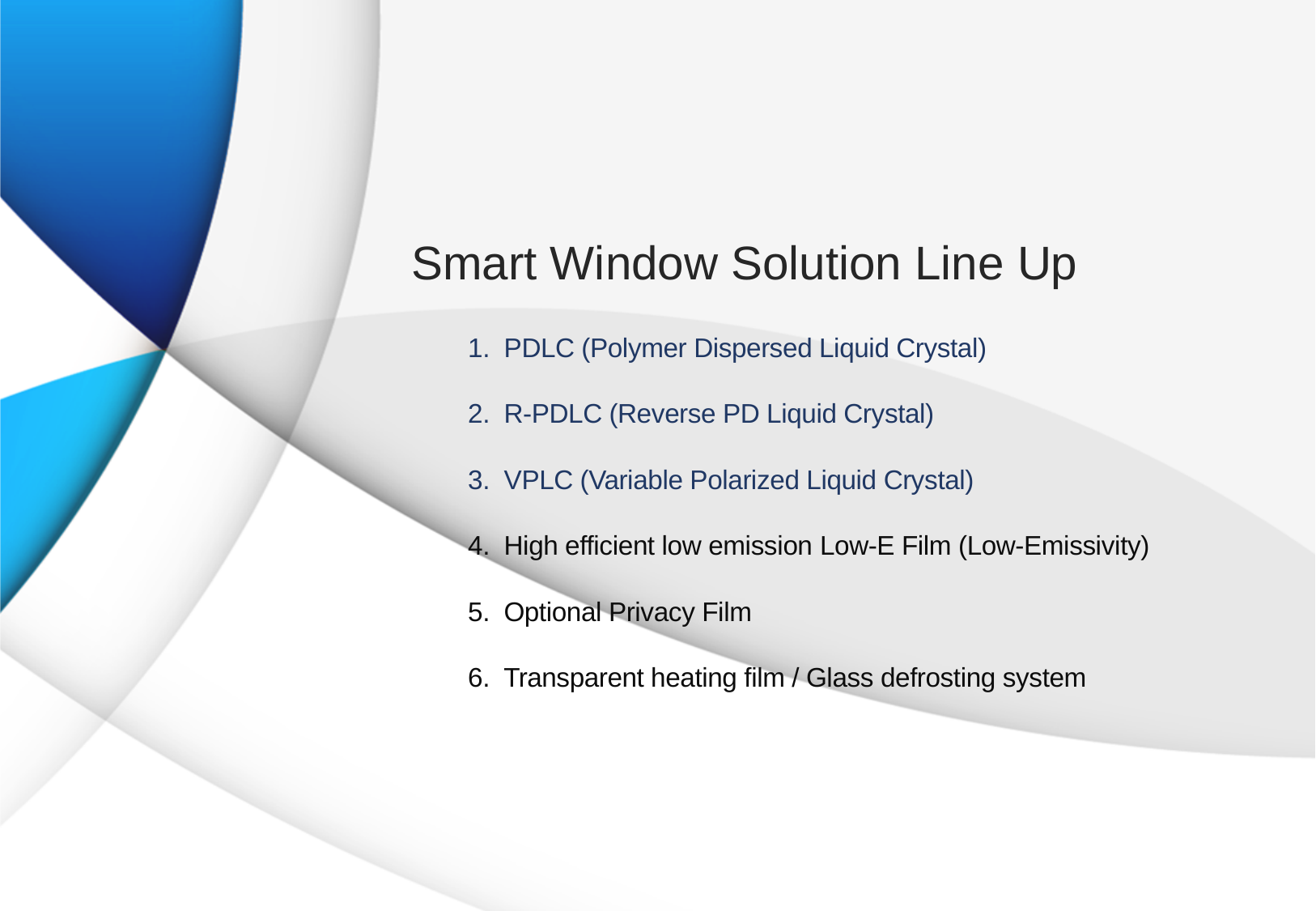

Smart Window Solution Line Up

    1.  PDLC (Polymer Dispersed Liquid Crystal)
    2.  R-PDLC (Reverse PD Liquid Crystal)
    3.  VPLC (Variable Polarized Liquid Crystal)
    4.  High efficient low emission Low-E Film (Low-Emissivity)
    5.  Optional Privacy Film
    6.  Transparent heating film / Glass defrosting system